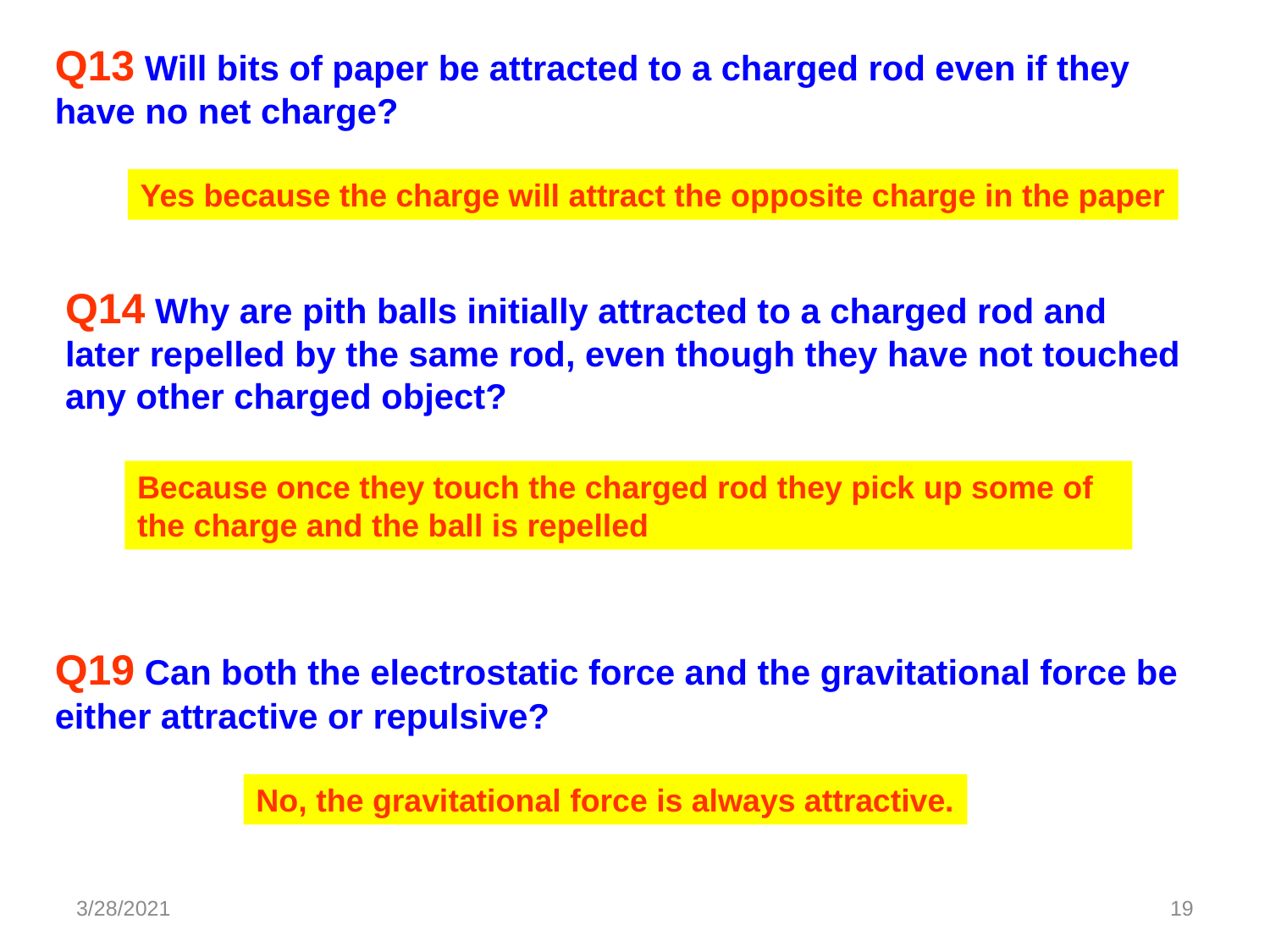

Q13 Will bits of paper be attracted to a charged rod even if they have no net charge?
Yes because the charge will attract the opposite charge in the paper
Q14 Why are pith balls initially attracted to a charged rod and later repelled by the same rod, even though they have not touched any other charged object?
Because once they touch the charged rod they pick up some of the charge and the ball is repelled
Q19 Can both the electrostatic force and the gravitational force be either attractive or repulsive?
No, the gravitational force is always attractive.
3/28/2021
19